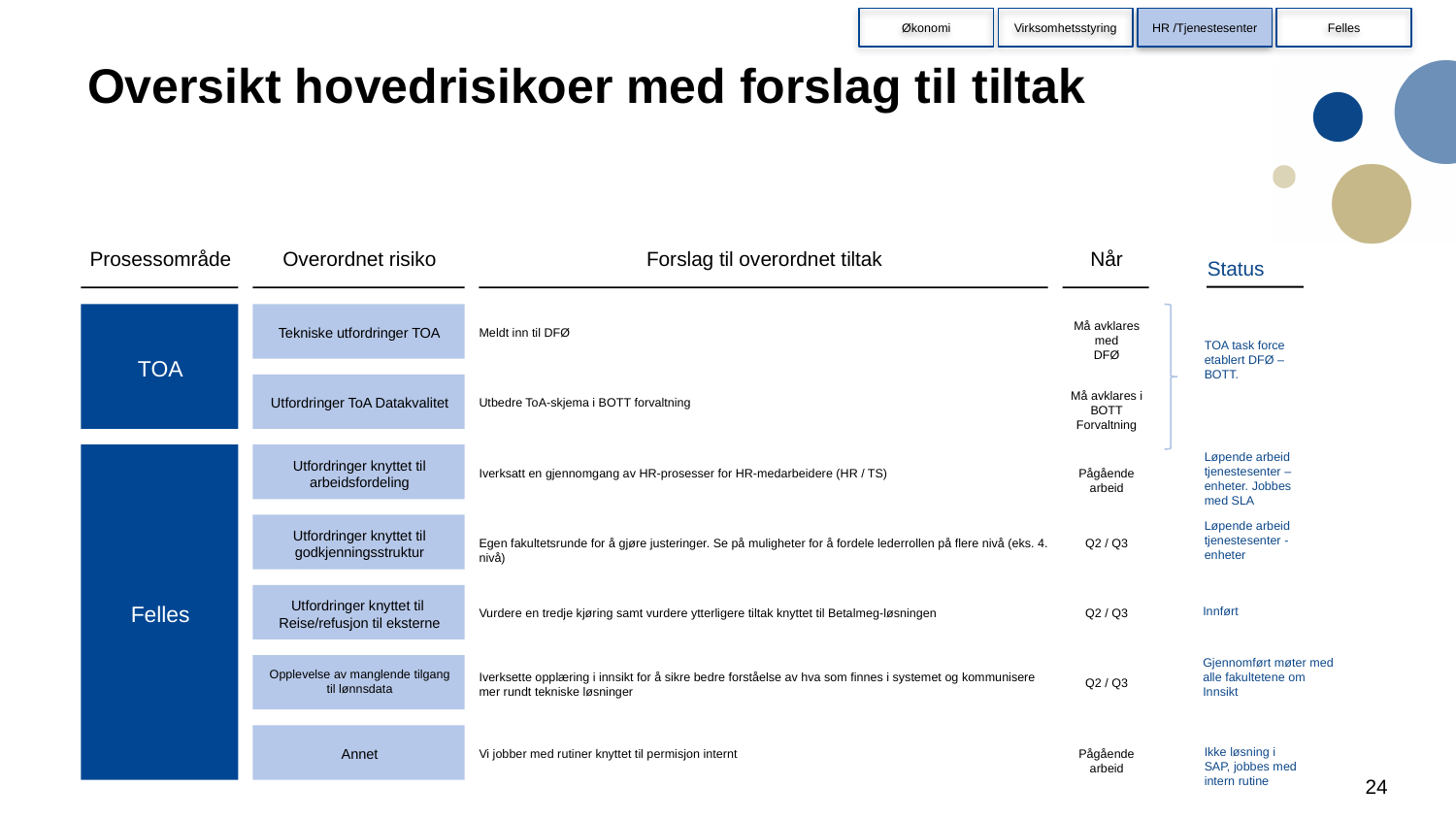

Økonomi
Virksomhetsstyring
HR /Tjenestesenter
Felles
# Oversikt hovedrisikoer med forslag til tiltak
Prosessområde
Overordnet risiko
Forslag til overordnet tiltak
Når

Må avklares med
DFØ
Tekniske utfordringer TOA
Meldt inn til DFØ
TOA

Må avklares i
BOTT Forvaltning
Utfordringer ToA Datakvalitet
Utbedre ToA-skjema i BOTT forvaltning

Utfordringer knyttet til
arbeidsfordeling
Iverksatt en gjennomgang av HR-prosesser for HR-medarbeidere (HR / TS)
Pågående arbeid

Utfordringer knyttet til
godkjenningsstruktur
Egen fakultetsrunde for å gjøre justeringer. Se på muligheter for å fordele lederrollen på flere nivå (eks. 4. nivå)
Q2 / Q3

Utfordringer knyttet til
Reise/refusjon til eksterne
Felles
Vurdere en tredje kjøring samt vurdere ytterligere tiltak knyttet til Betalmeg-løsningen
Q2 / Q3

Opplevelse av manglende tilgang
til lønnsdata
Iverksette opplæring i innsikt for å sikre bedre forståelse av hva som finnes i systemet og kommunisere mer rundt tekniske løsninger
Q2 / Q3

Annet
Vi jobber med rutiner knyttet til permisjon internt
Pågående arbeid
Status

TOA task force etablert DFØ – BOTT.
Løpende arbeid tjenestesenter – enheter. Jobbes med SLA
Løpende arbeid tjenestesenter - enheter
Innført
Gjennomført møter med alle fakultetene om Innsikt
Ikke løsning i SAP, jobbes med  intern rutine